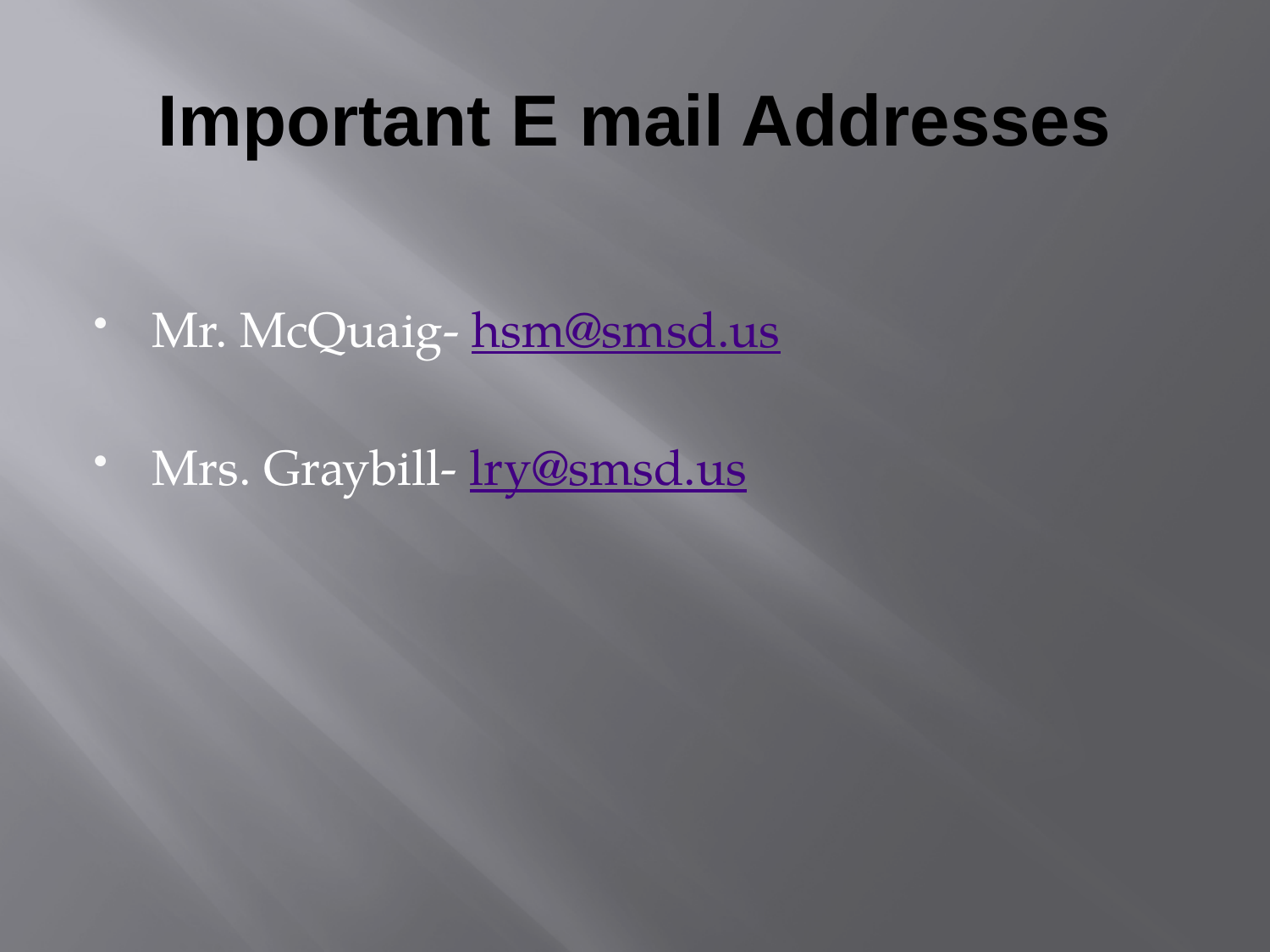

# Important E mail Addresses

Mr. McQuaig- hsm@smsd.us

Mrs. Graybill- lry@smsd.us